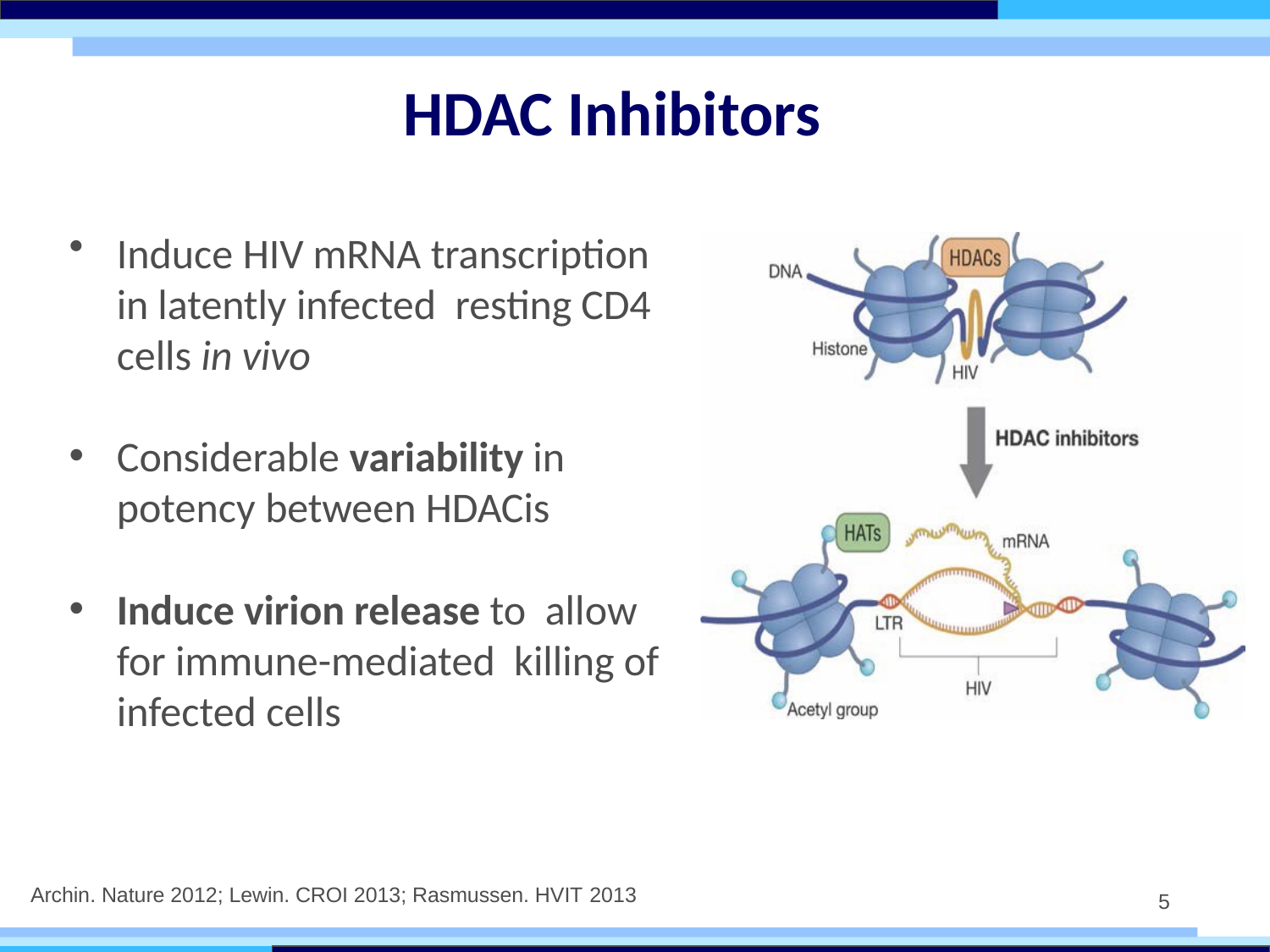

HDAC Inhibitors
Induce HIV mRNA transcription in latently infected  resting CD4 cells in vivo

Considerable variability in  potency between HDACis

Induce virion release to  allow for immune-mediated  killing of infected cells

5
Archin. Nature 2012; Lewin. CROI 2013; Rasmussen. HVIT 2013